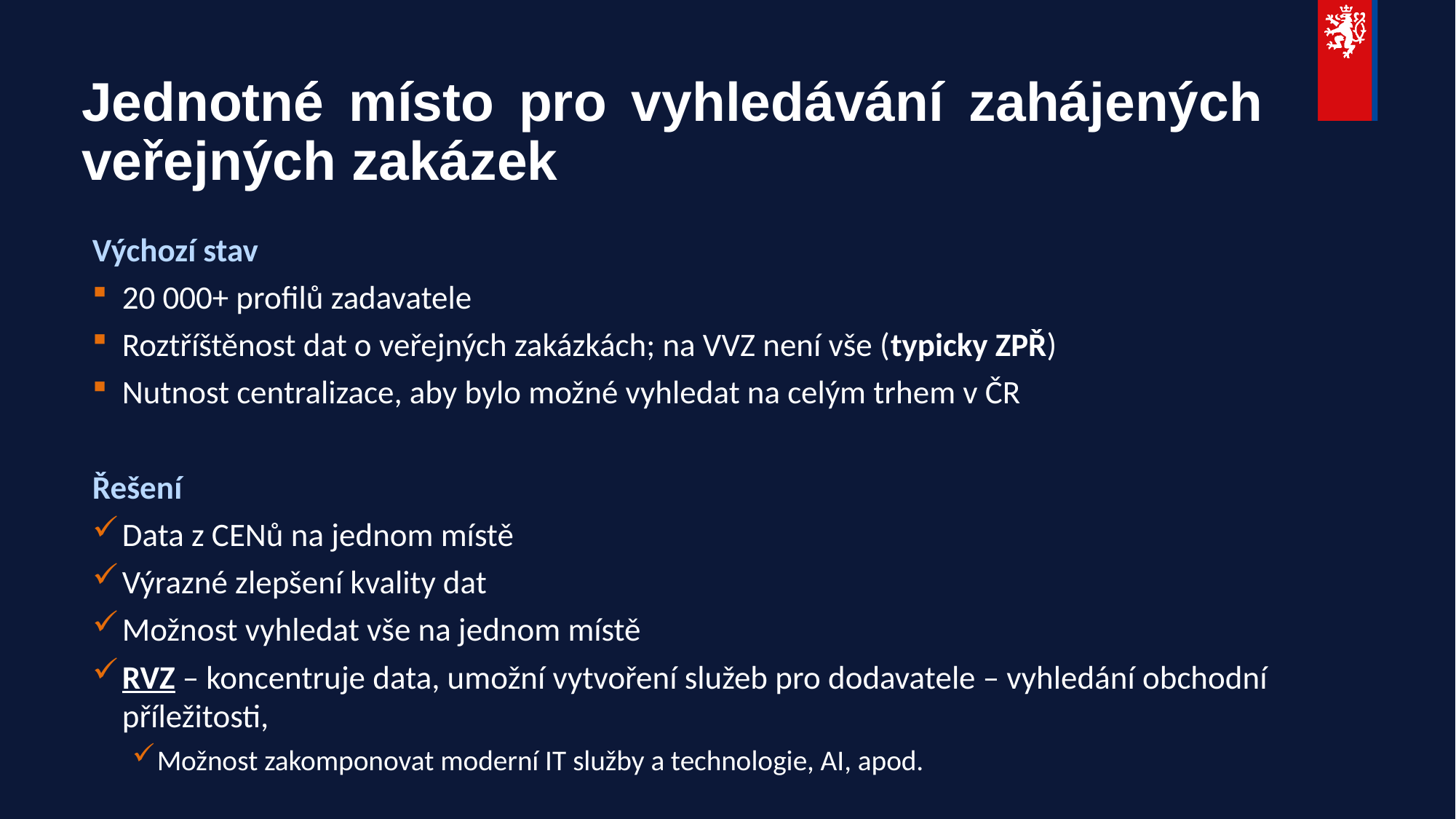

# Jednotné místo pro vyhledávání zahájených veřejných zakázek
Výchozí stav
20 000+ profilů zadavatele
Roztříštěnost dat o veřejných zakázkách; na VVZ není vše (typicky ZPŘ)
Nutnost centralizace, aby bylo možné vyhledat na celým trhem v ČR

Řešení
Data z CENů na jednom místě
Výrazné zlepšení kvality dat
Možnost vyhledat vše na jednom místě
RVZ – koncentruje data, umožní vytvoření služeb pro dodavatele – vyhledání obchodní příležitosti,
Možnost zakomponovat moderní IT služby a technologie, AI, apod.